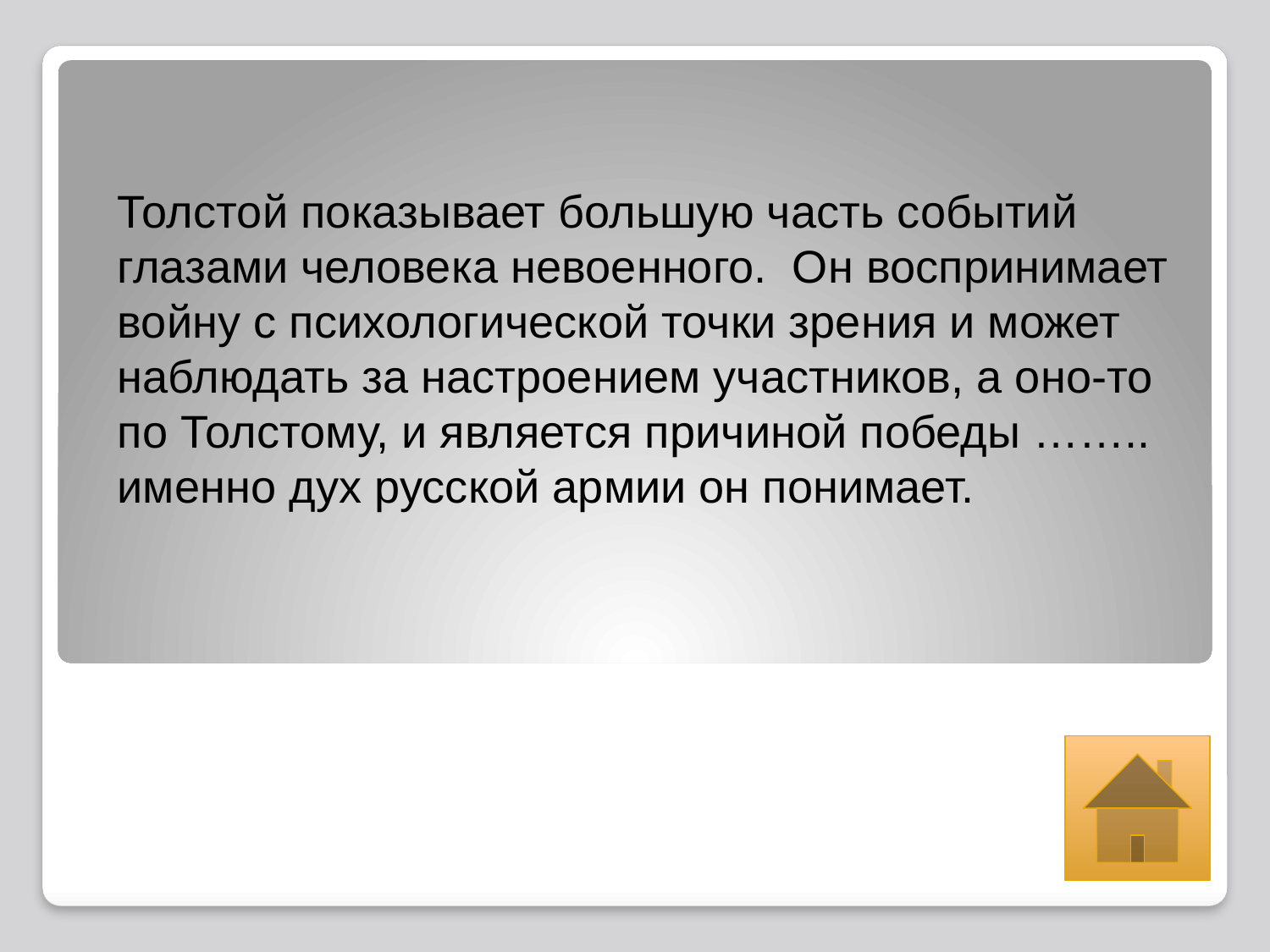

Толстой показывает большую часть событий глазами человека невоенного.  Он воспринимает войну с психологической точки зрения и может наблюдать за настроением участников, а оно-то по Толстому, и является причиной победы …….. именно дух русской армии он понимает.